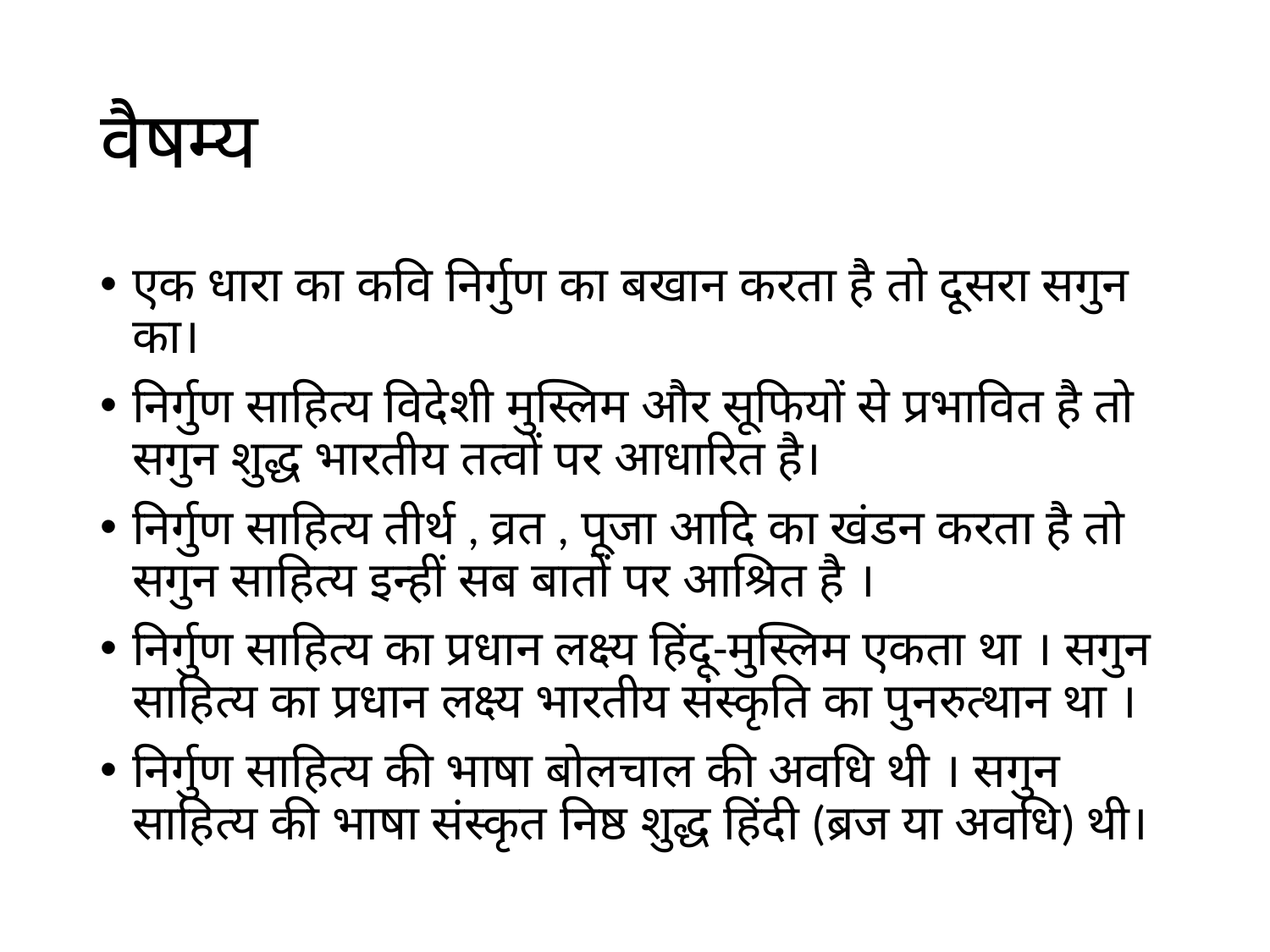

# वैषम्य
एक धारा का कवि निर्गुण का बखान करता है तो दूसरा सगुन का।
निर्गुण साहित्य विदेशी मुस्लिम और सूफियों से प्रभावित है तो सगुन शुद्ध भारतीय तत्वों पर आधारित है।
निर्गुण साहित्य तीर्थ , व्रत , पूजा आदि का खंडन करता है तो सगुन साहित्य इन्हीं सब बातों पर आश्रित है ।
निर्गुण साहित्य का प्रधान लक्ष्य हिंदू-मुस्लिम एकता था । सगुन साहित्य का प्रधान लक्ष्य भारतीय संस्कृति का पुनरुत्थान था ।
निर्गुण साहित्य की भाषा बोलचाल की अवधि थी । सगुन साहित्य की भाषा संस्कृत निष्ठ शुद्ध हिंदी (ब्रज या अवधि) थी।